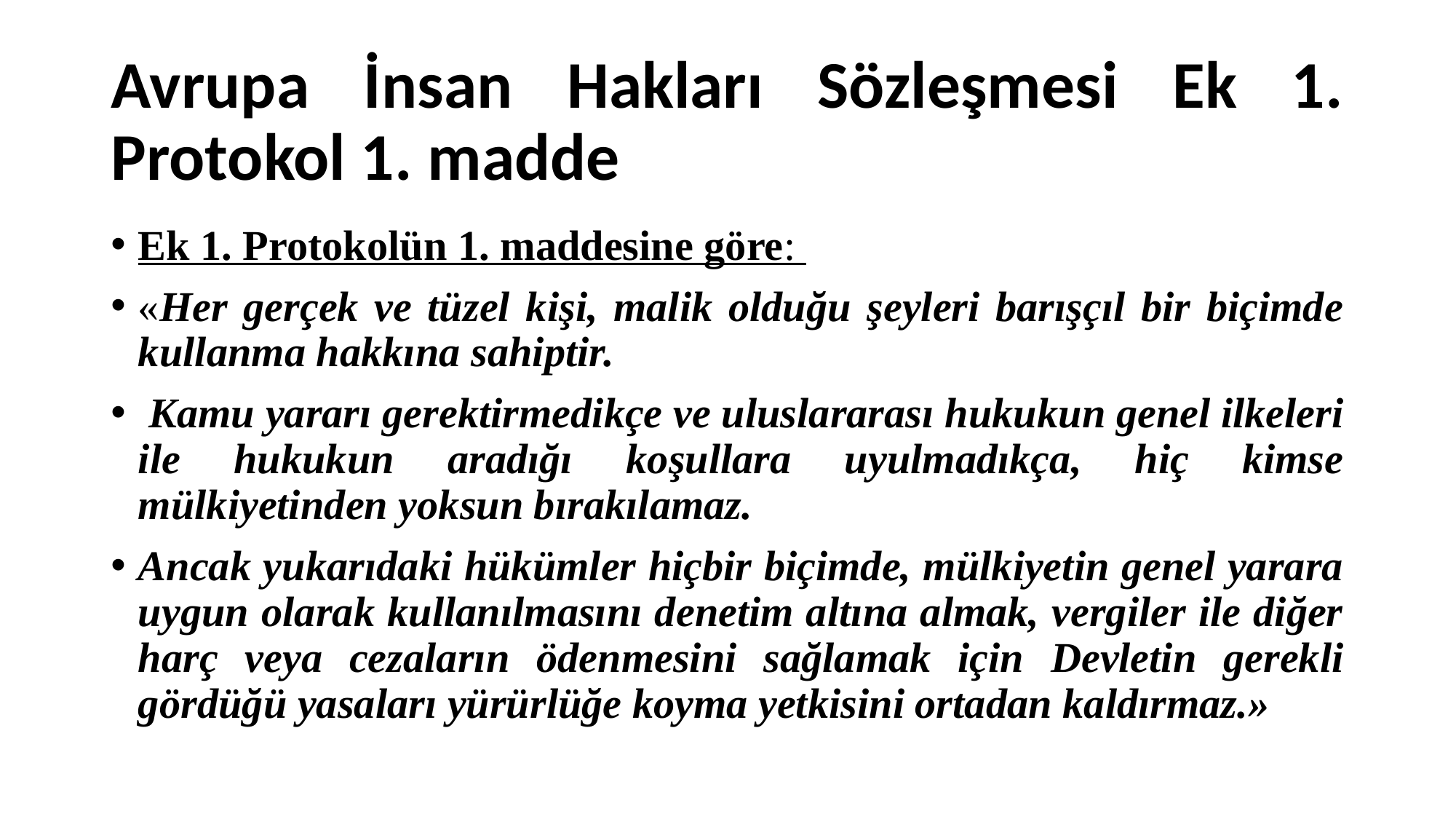

# Avrupa İnsan Hakları Sözleşmesi Ek 1. Protokol 1. madde
Ek 1. Protokolün 1. maddesine göre:
«Her gerçek ve tüzel kişi, malik olduğu şeyleri barışçıl bir biçimde kullanma hakkına sahiptir.
 Kamu yararı gerektirmedikçe ve uluslararası hukukun genel ilkeleri ile hukukun aradığı koşullara uyulmadıkça, hiç kimse mülkiyetinden yoksun bırakılamaz.
Ancak yukarıdaki hükümler hiçbir biçimde, mülkiyetin genel yarara uygun olarak kullanılmasını denetim altına almak, vergiler ile diğer harç veya cezaların ödenmesini sağlamak için Devletin gerekli gördüğü yasaları yürürlüğe koyma yetkisini ortadan kaldırmaz.»